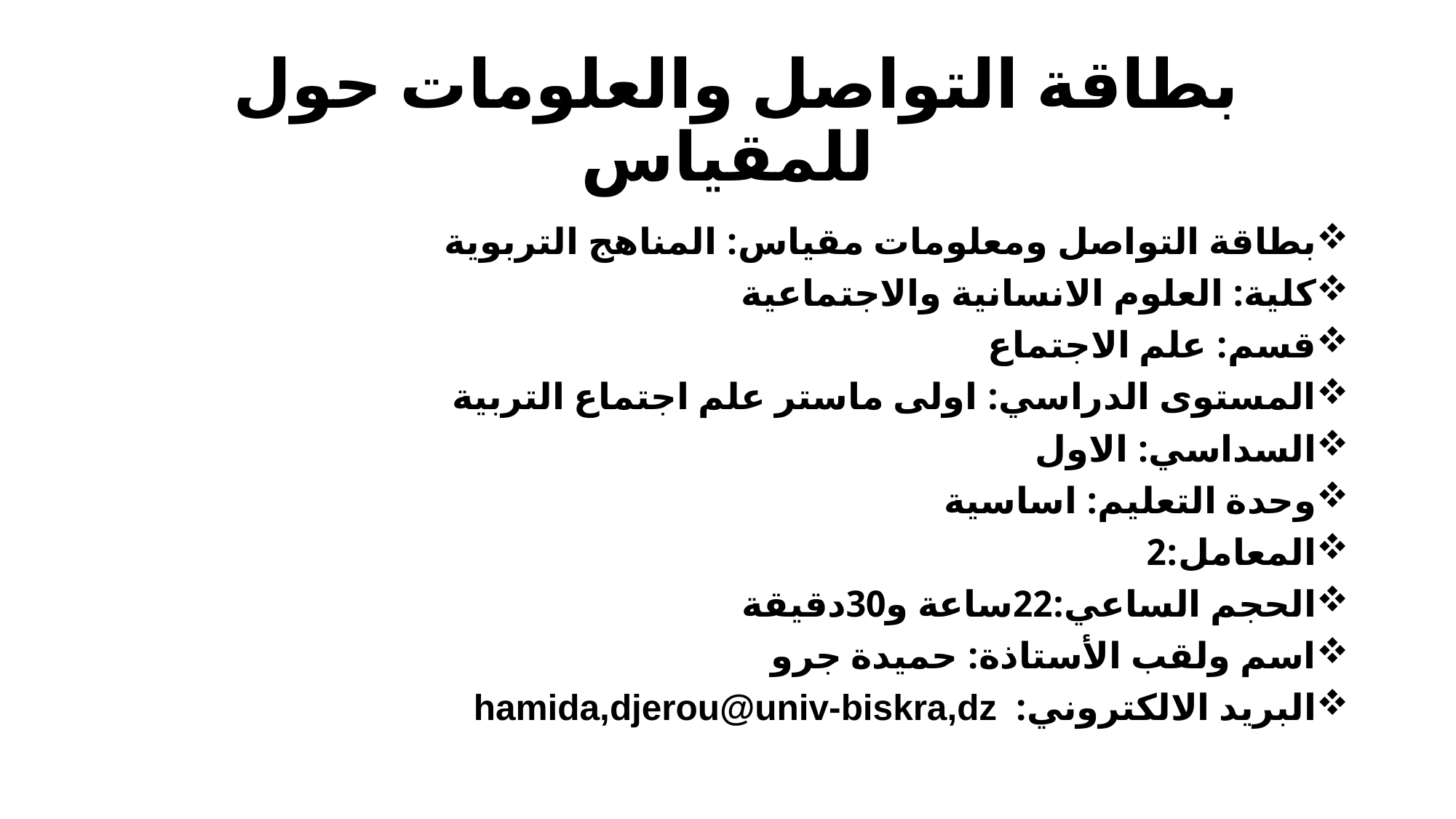

# بطاقة التواصل والعلومات حول  للمقياس
بطاقة التواصل ومعلومات مقياس: المناهج التربوية
كلية: العلوم الانسانية والاجتماعية
قسم: علم الاجتماع
المستوى الدراسي: اولى ماستر علم اجتماع التربية
السداسي: الاول
وحدة التعليم: اساسية
المعامل:2
الحجم الساعي:22ساعة و30دقيقة
اسم ولقب الأستاذة: حميدة جرو
البريد الالكتروني:  hamida,djerou@univ-biskra,dz